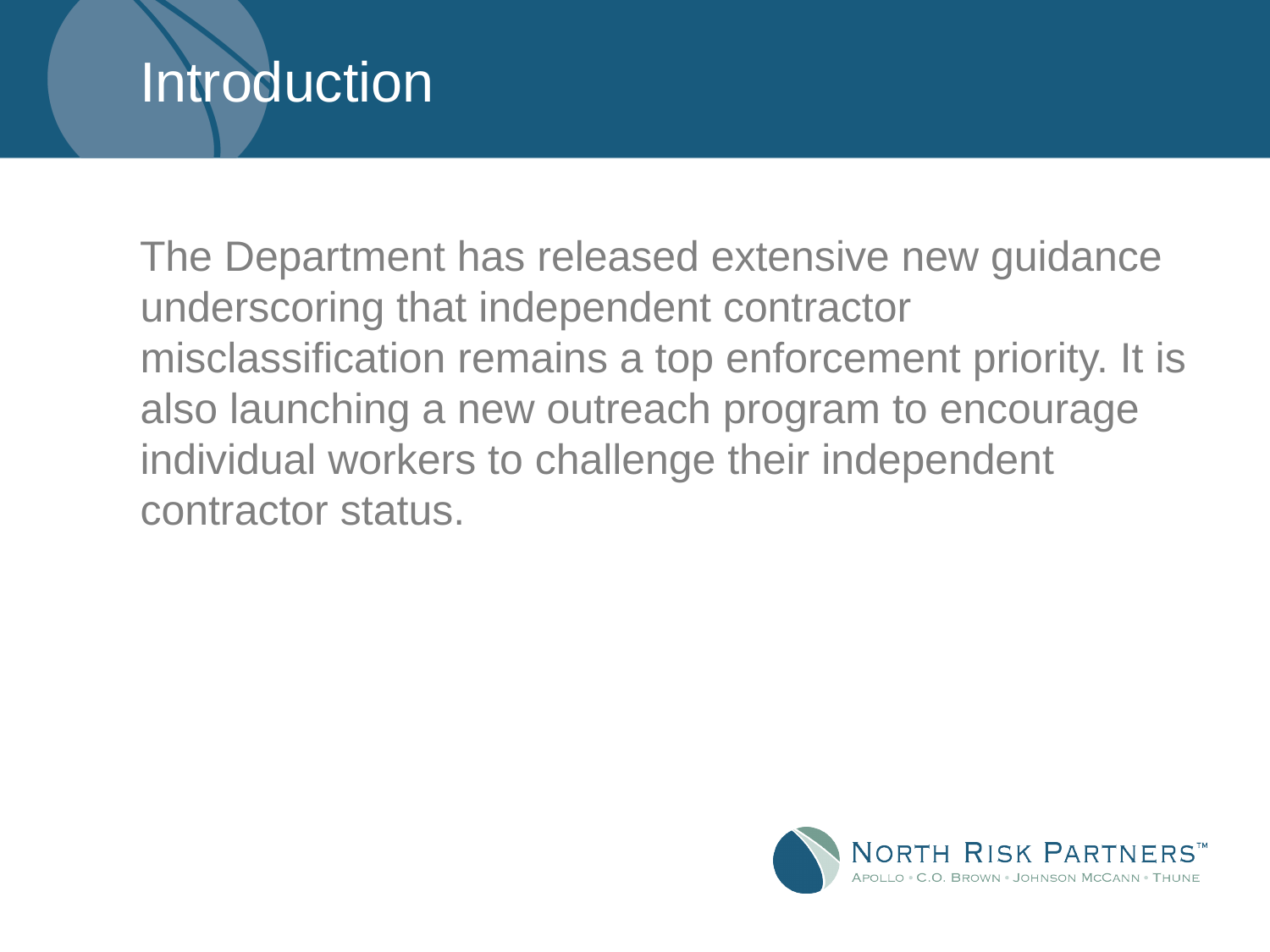

# Introduction
The Department has released extensive new guidance underscoring that independent contractor misclassification remains a top enforcement priority. It is also launching a new outreach program to encourage individual workers to challenge their independent contractor status.